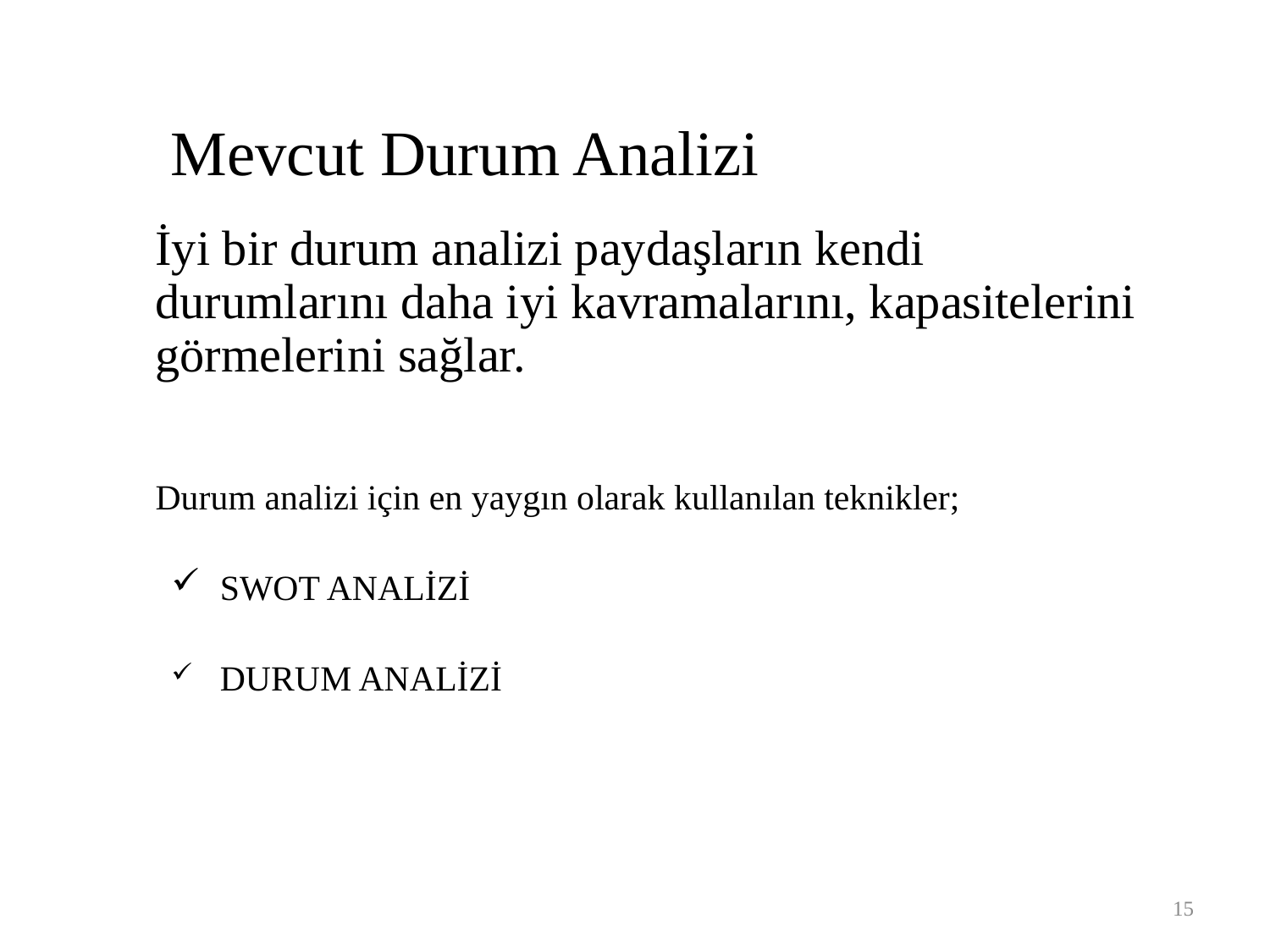

Mevcut Durum Analizi
	İyi bir durum analizi paydaşların kendi durumlarını daha iyi kavramalarını, kapasitelerini görmelerini sağlar.

	Durum analizi için en yaygın olarak kullanılan teknikler;

 SWOT ANALİZİ

 DURUM ANALİZİ

15